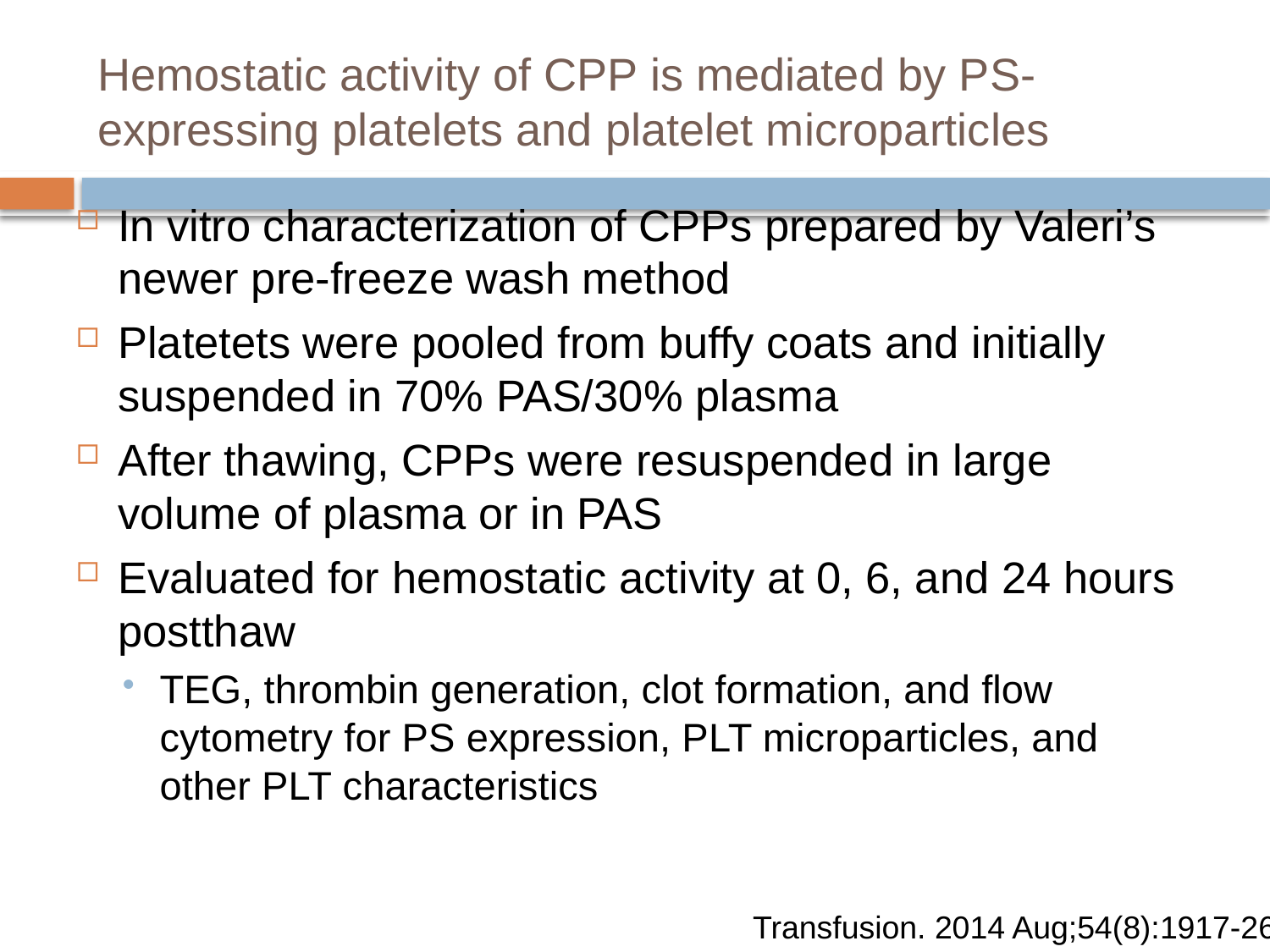

# Hemostatic activity of CPP is mediated by PS-expressing platelets and platelet microparticles
In vitro characterization of CPPs prepared by Valeri’s newer pre-freeze wash method
Platetets were pooled from buffy coats and initially suspended in 70% PAS/30% plasma
After thawing, CPPs were resuspended in large volume of plasma or in PAS
Evaluated for hemostatic activity at 0, 6, and 24 hours postthaw
TEG, thrombin generation, clot formation, and flow cytometry for PS expression, PLT microparticles, and other PLT characteristics
Transfusion. 2014 Aug;54(8):1917-26.